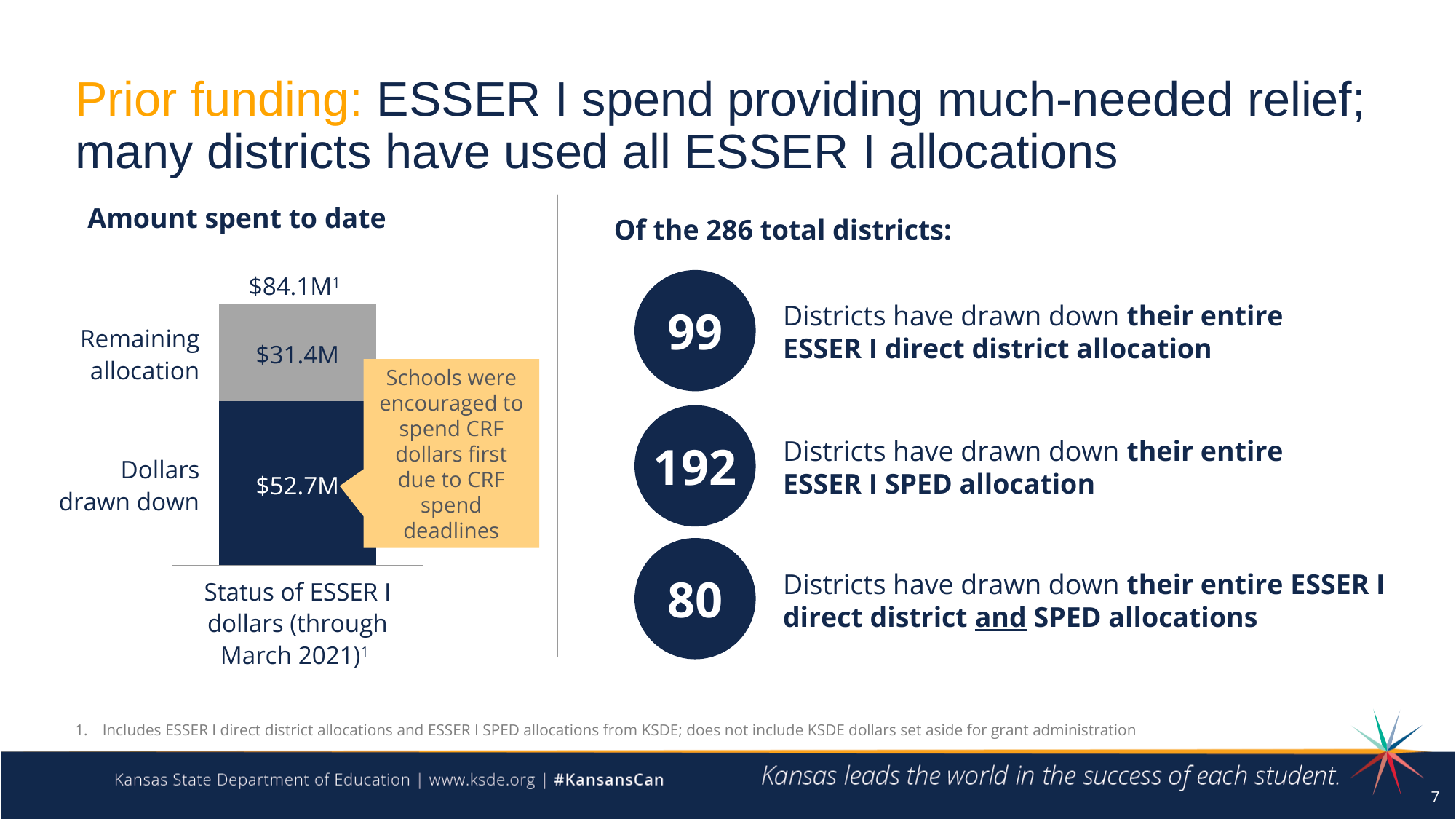

# Prior funding: ESSER I spend providing much-needed relief; many districts have used all ESSER I allocations
Amount spent to date
Of the 286 total districts:
$84.1M1
99

### Chart

| Category |  |  |
|---|---|---|
Districts have drawn down their entire ESSER I direct district allocation
Remaining
allocation
$31.4M
Schools were encouraged to spend CRF dollars first due to CRF spend deadlines
192
Districts have drawn down their entire ESSER I SPED allocation
Dollars
drawn down
$52.7M
80
Districts have drawn down their entire ESSER I direct district and SPED allocations
Status of ESSER I dollars (through March 2021)1
Includes ESSER I direct district allocations and ESSER I SPED allocations from KSDE; does not include KSDE dollars set aside for grant administration